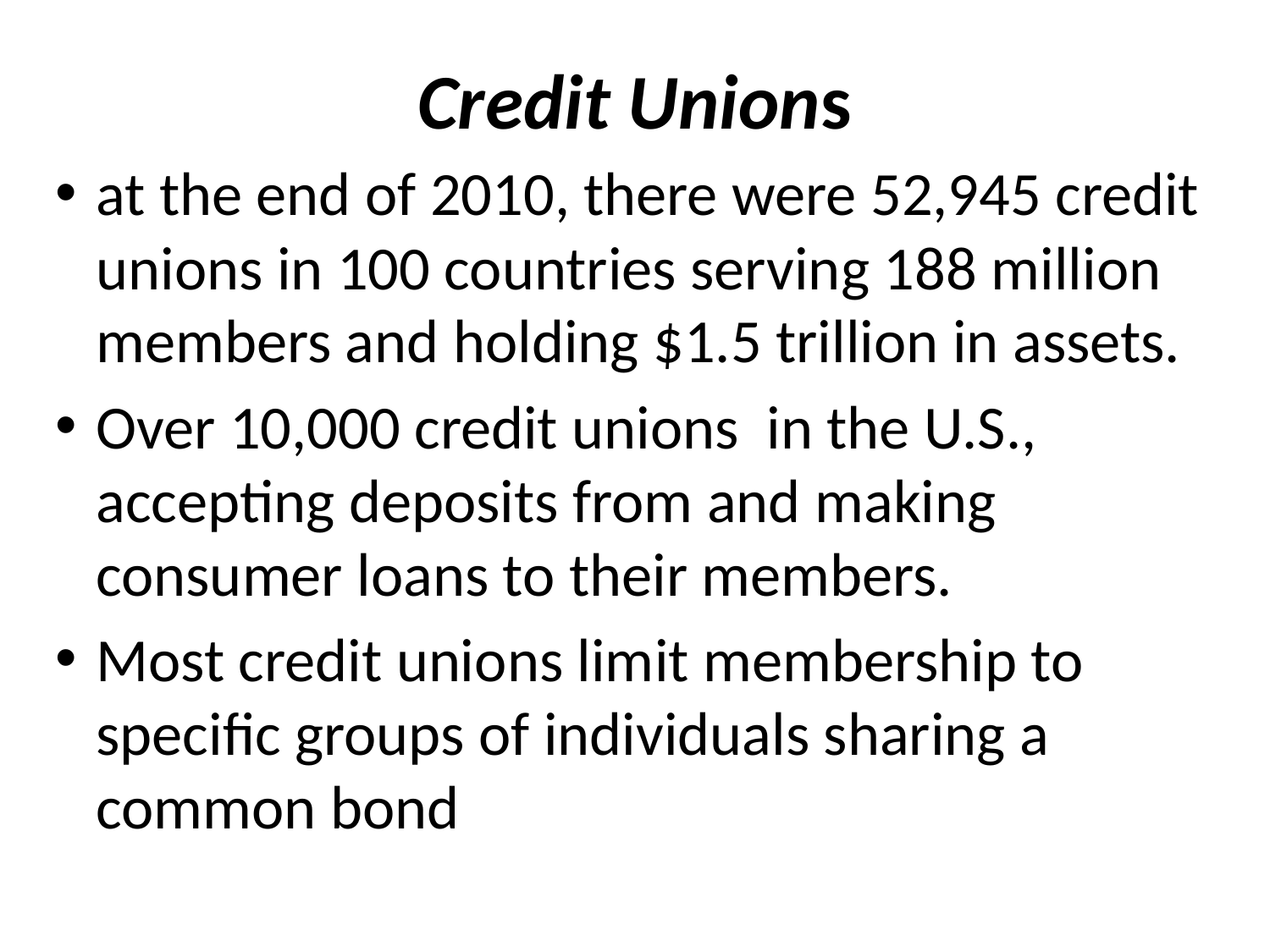

# Credit Unions
at the end of 2010, there were 52,945 credit unions in 100 countries serving 188 million members and holding $1.5 trillion in assets.
Over 10,000 credit unions  in the U.S., accepting deposits from and making consumer loans to their members.
Most credit unions limit membership to specific groups of individuals sharing a common bond